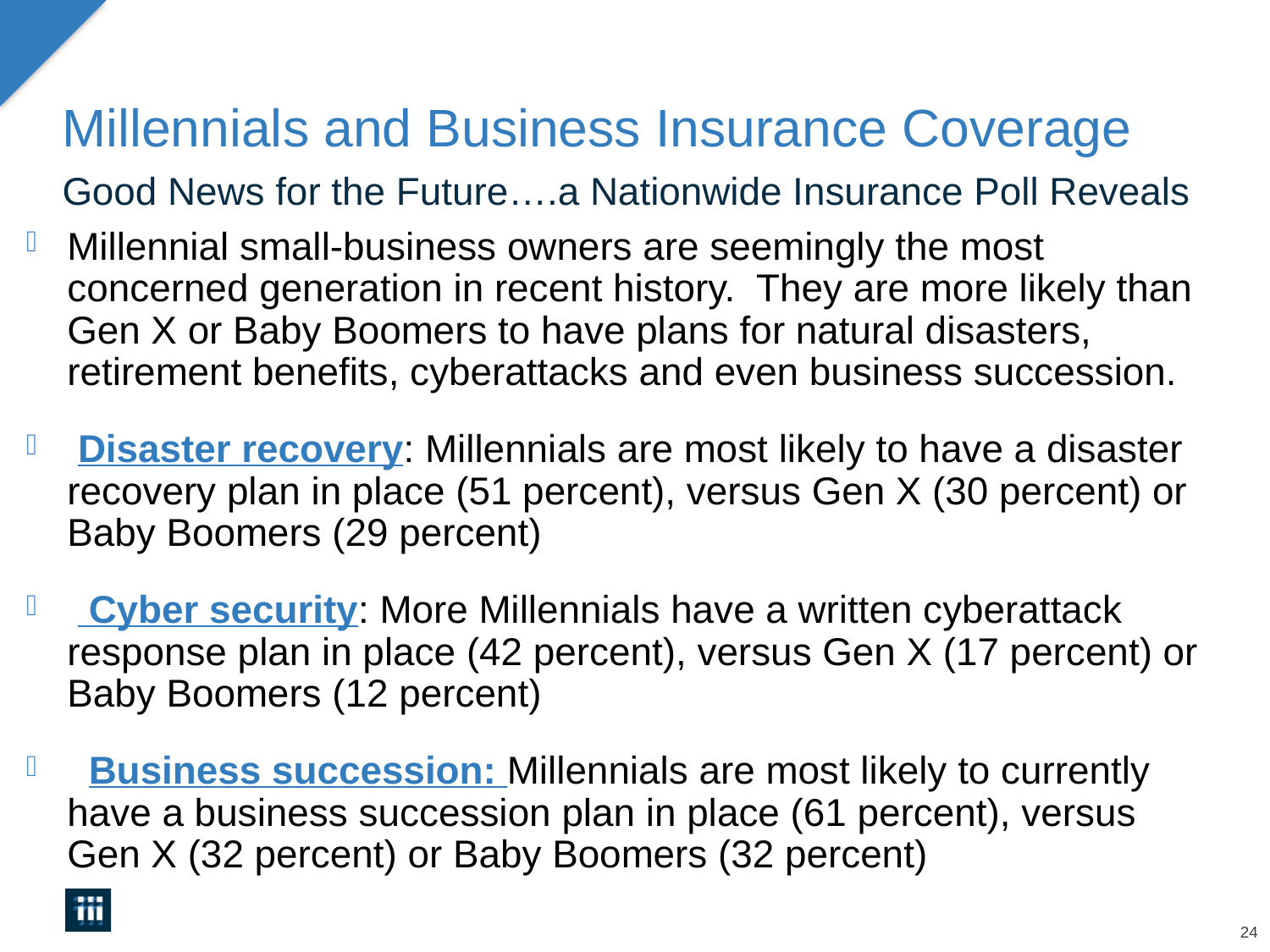

# Millennials and Business Insurance Coverage
Good News for the Future….a Nationwide Insurance Poll Reveals
Millennial small-business owners are seemingly the most concerned generation in recent history.  They are more likely than Gen X or Baby Boomers to have plans for natural disasters, retirement benefits, cyberattacks and even business succession.
 Disaster recovery: Millennials are most likely to have a disaster recovery plan in place (51 percent), versus Gen X (30 percent) or Baby Boomers (29 percent)
  Cyber security: More Millennials have a written cyberattack response plan in place (42 percent), versus Gen X (17 percent) or Baby Boomers (12 percent)
  Business succession: Millennials are most likely to currently have a business succession plan in place (61 percent), versus Gen X (32 percent) or Baby Boomers (32 percent)